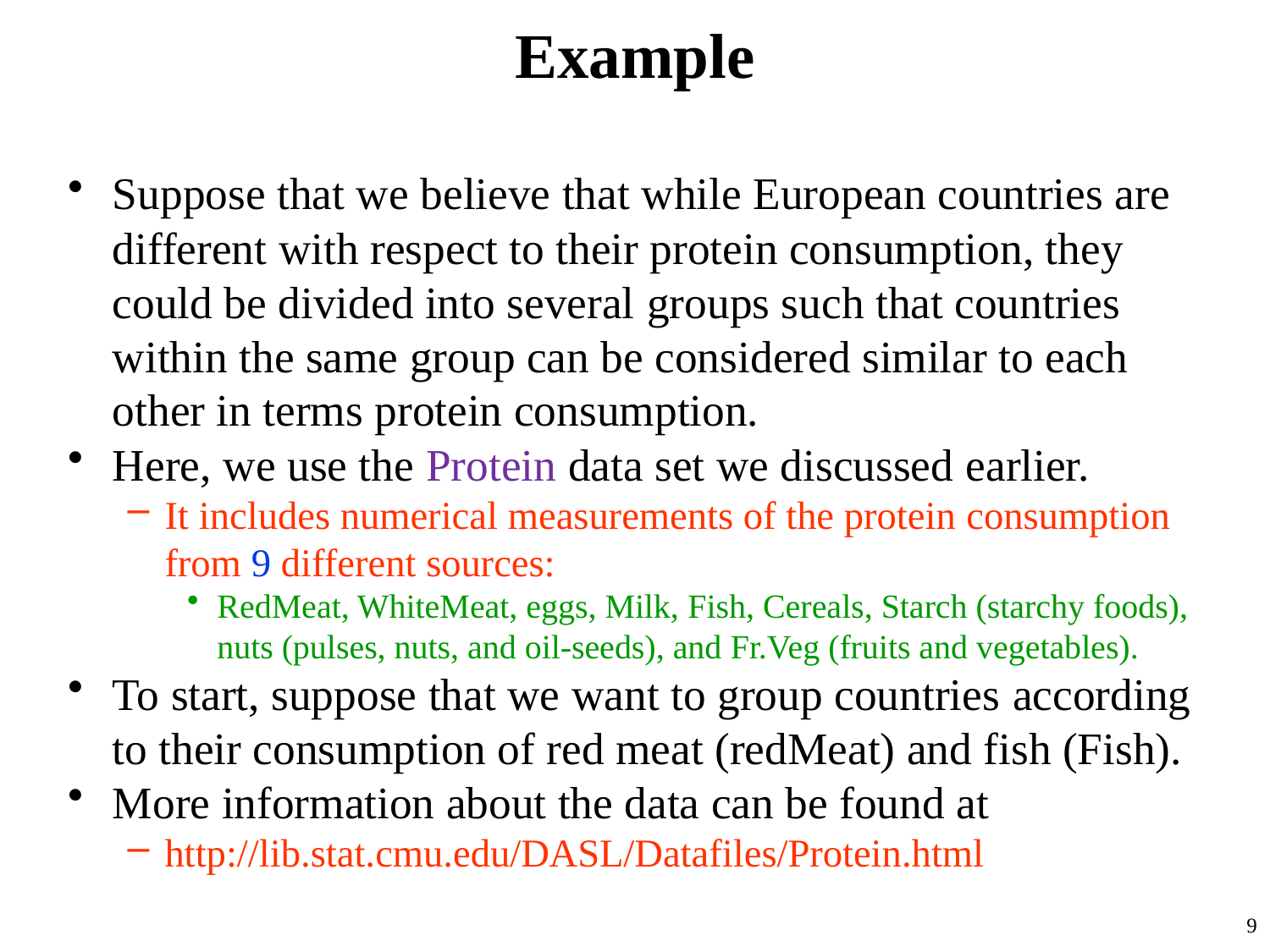

# Example
Suppose that we believe that while European countries are different with respect to their protein consumption, they could be divided into several groups such that countries within the same group can be considered similar to each other in terms protein consumption.
Here, we use the Protein data set we discussed earlier.
It includes numerical measurements of the protein consumption from 9 different sources:
RedMeat, WhiteMeat, eggs, Milk, Fish, Cereals, Starch (starchy foods), nuts (pulses, nuts, and oil-seeds), and Fr.Veg (fruits and vegetables).
To start, suppose that we want to group countries according to their consumption of red meat (redMeat) and fish (Fish).
More information about the data can be found at
http://lib.stat.cmu.edu/DASL/Datafiles/Protein.html
9